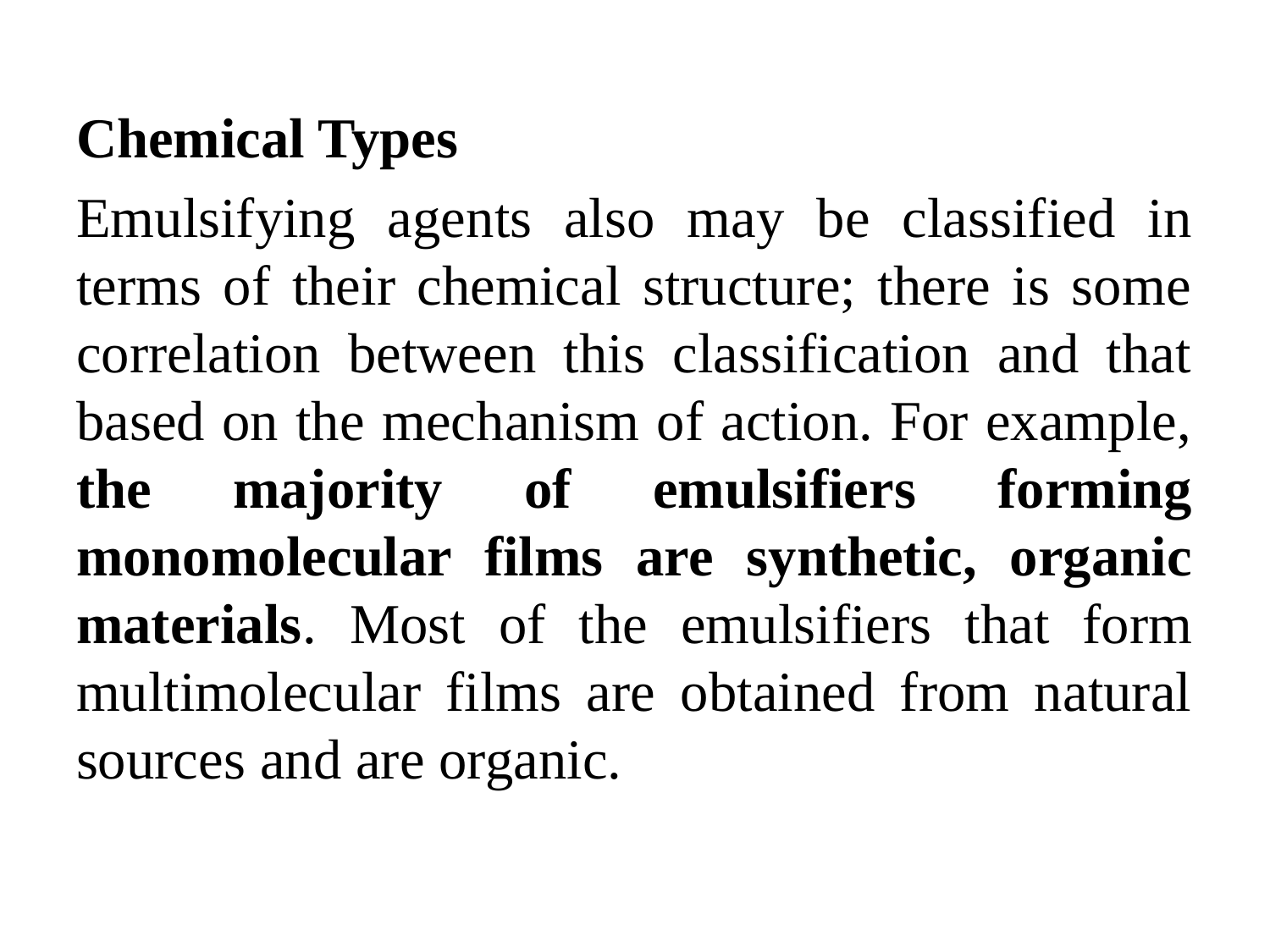

Chemical Types
Emulsifying agents also may be classified in terms of their chemical structure; there is some correlation between this classification and that based on the mechanism of action. For example, the majority of emulsifiers forming monomolecular films are synthetic, organic materials. Most of the emulsifiers that form multimolecular films are obtained from natural sources and are organic.